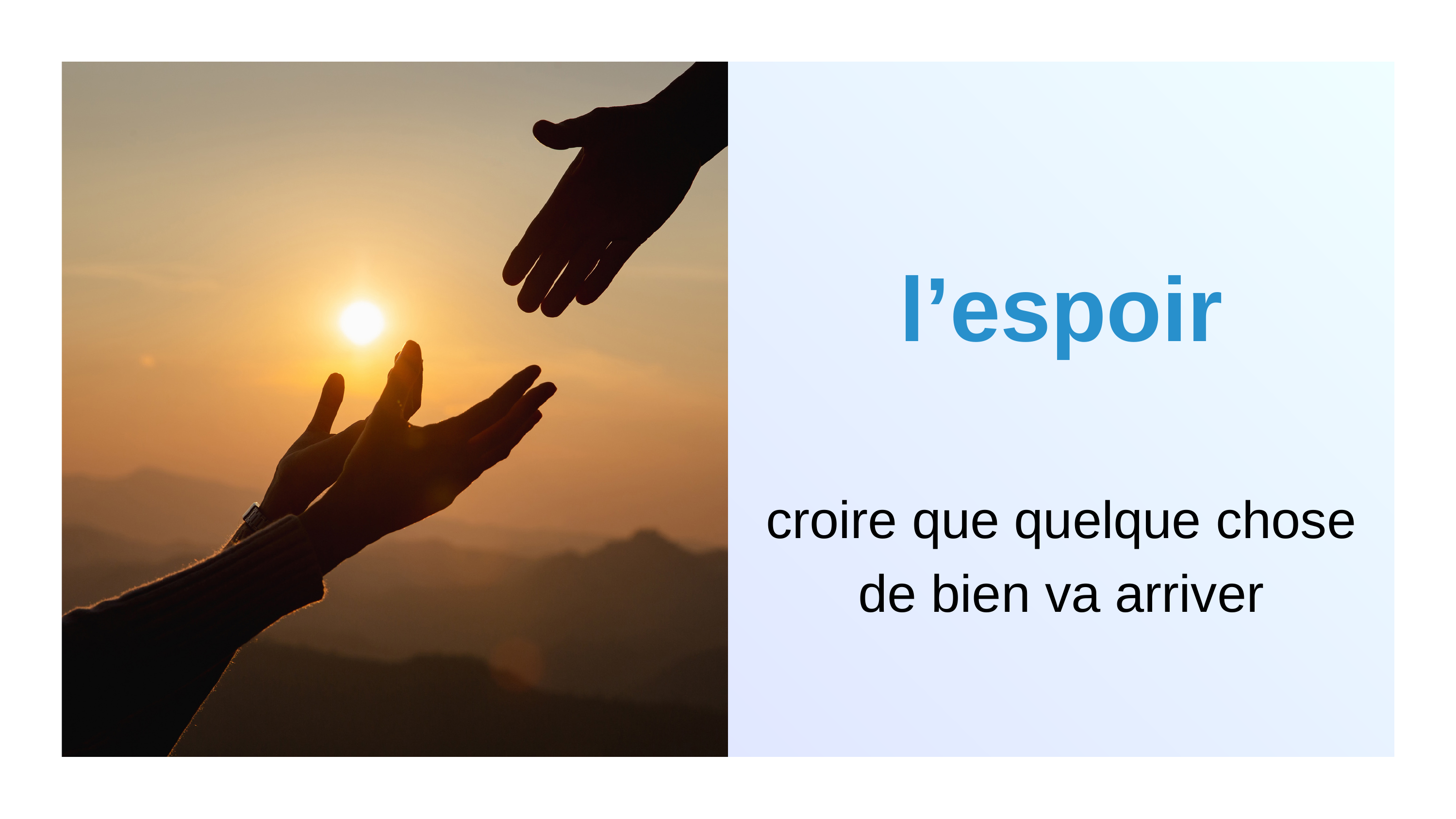

l’espoir
croire que quelque chose de bien va arriver